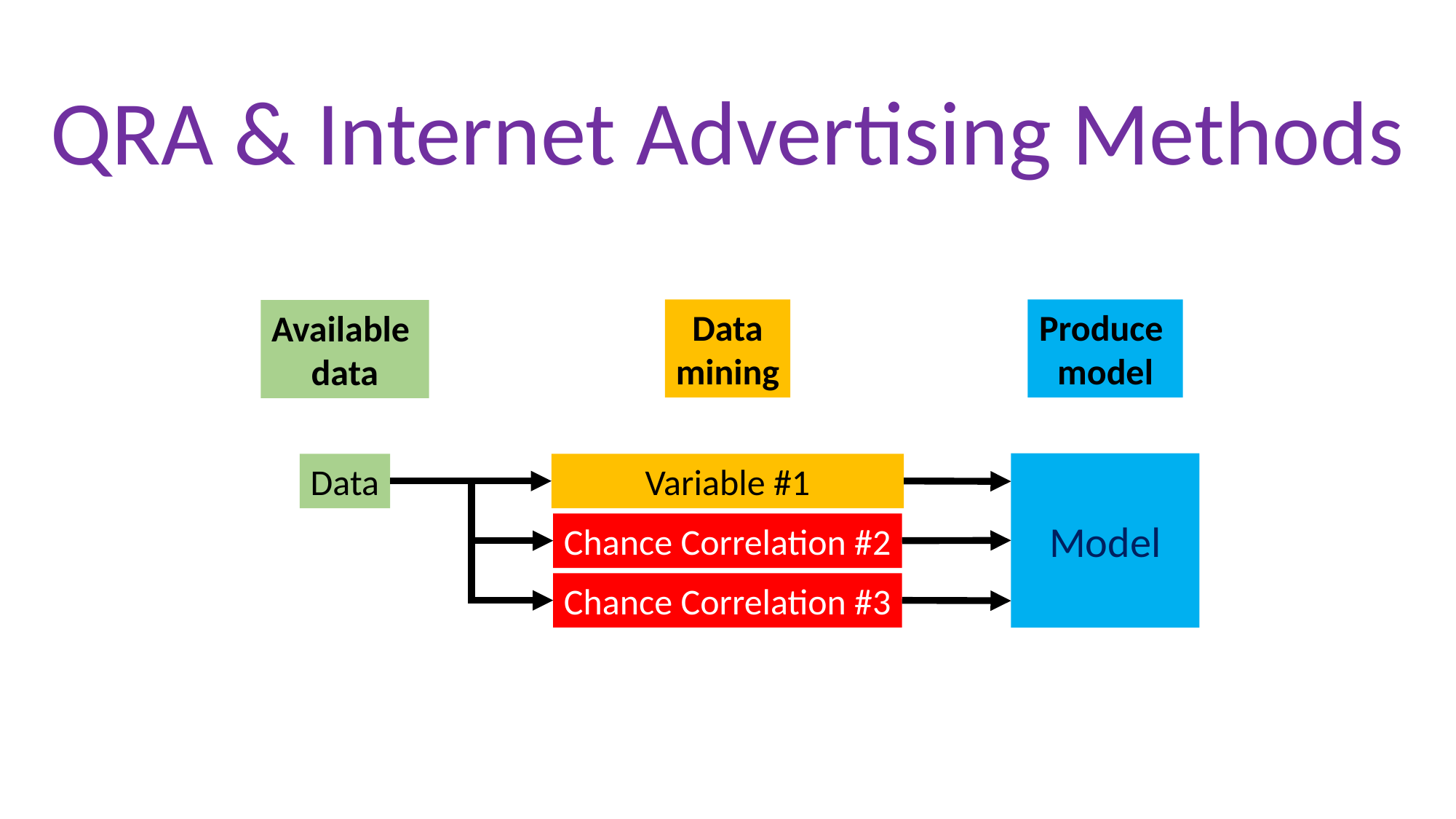

QRA & Internet Advertising Methods
Produce
model
Data
mining
Available
data
Model
Data
Variable #1
Chance Correlation #2
Chance Correlation #3